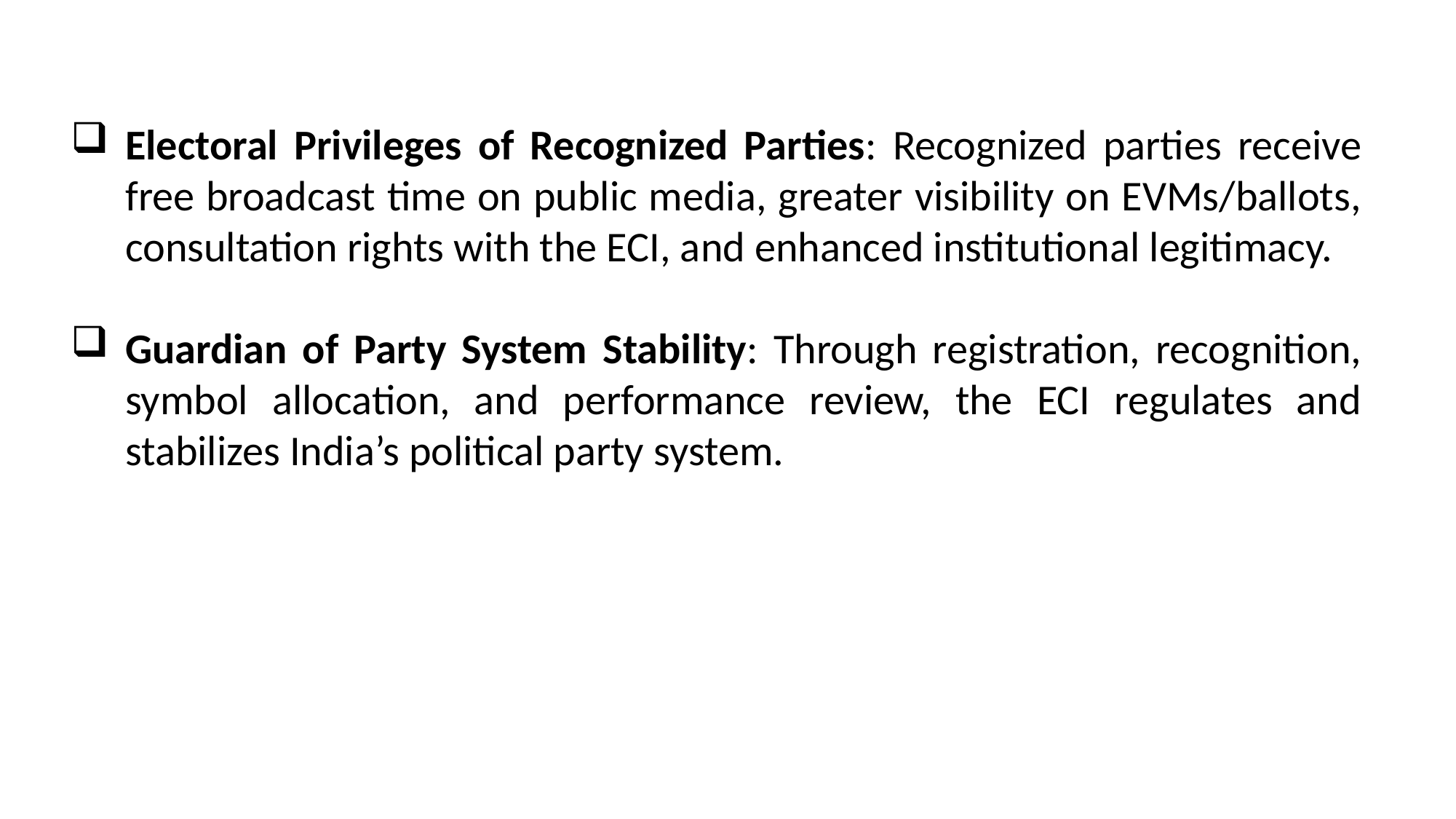

Electoral Privileges of Recognized Parties: Recognized parties receive free broadcast time on public media, greater visibility on EVMs/ballots, consultation rights with the ECI, and enhanced institutional legitimacy.

Guardian of Party System Stability: Through registration, recognition, symbol allocation, and performance review, the ECI regulates and stabilizes India’s political party system.